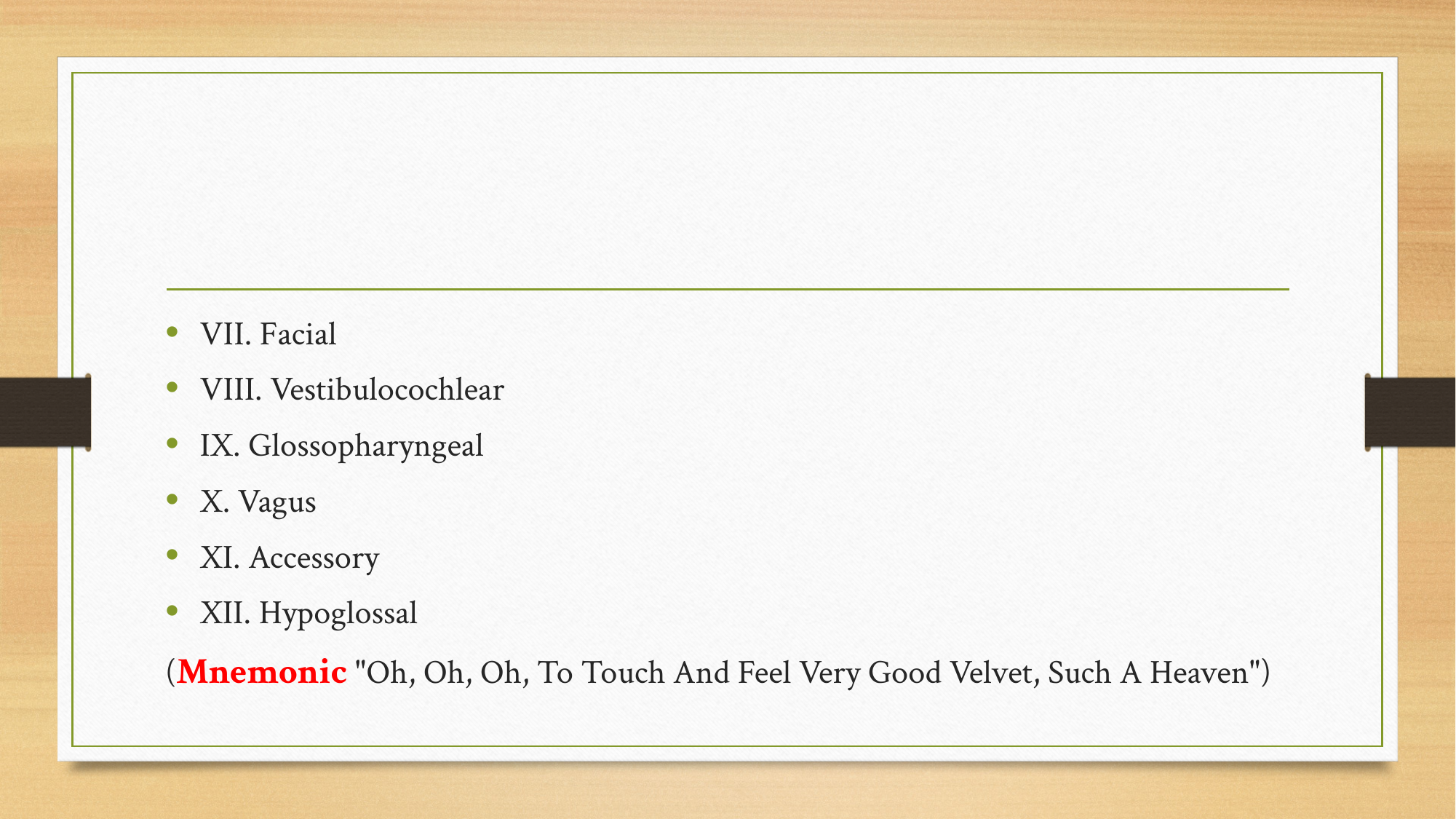

#
VII. Facial
VIII. Vestibulocochlear
IX. Glossopharyngeal
X. Vagus
XI. Accessory
XII. Hypoglossal
(Mnemonic "Oh, Oh, Oh, To Touch And Feel Very Good Velvet, Such A Heaven")